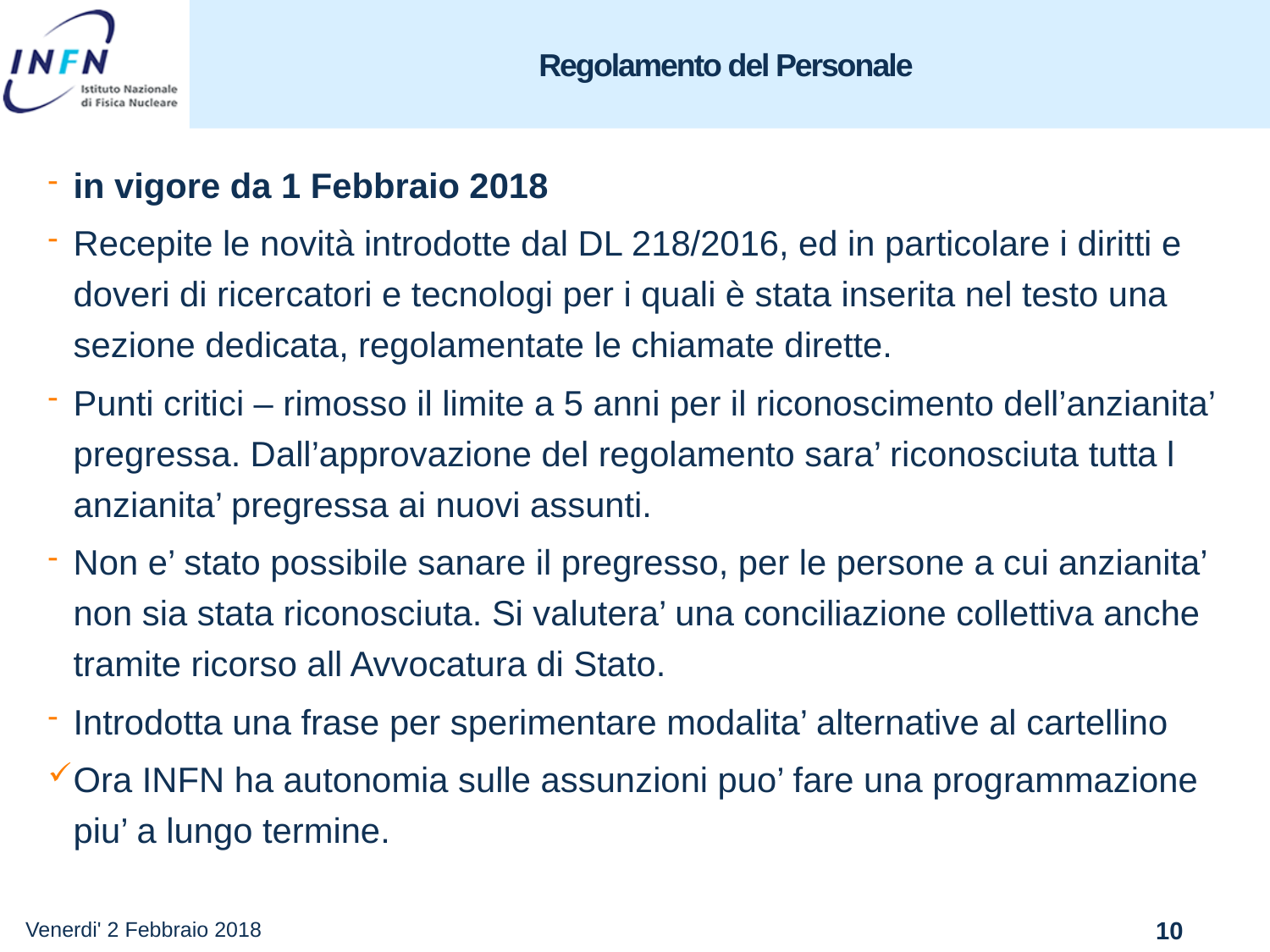

# Regolamento del Personale
in vigore da 1 Febbraio 2018
Recepite le novità introdotte dal DL 218/2016, ed in particolare i diritti e doveri di ricercatori e tecnologi per i quali è stata inserita nel testo una sezione dedicata, regolamentate le chiamate dirette.
Punti critici – rimosso il limite a 5 anni per il riconoscimento dell’anzianita’ pregressa. Dall’approvazione del regolamento sara’ riconosciuta tutta l anzianita’ pregressa ai nuovi assunti.
Non e’ stato possibile sanare il pregresso, per le persone a cui anzianita’ non sia stata riconosciuta. Si valutera’ una conciliazione collettiva anche tramite ricorso all Avvocatura di Stato.
Introdotta una frase per sperimentare modalita’ alternative al cartellino
Ora INFN ha autonomia sulle assunzioni puo’ fare una programmazione piu’ a lungo termine.

Venerdi' 2 Febbraio 2018
10